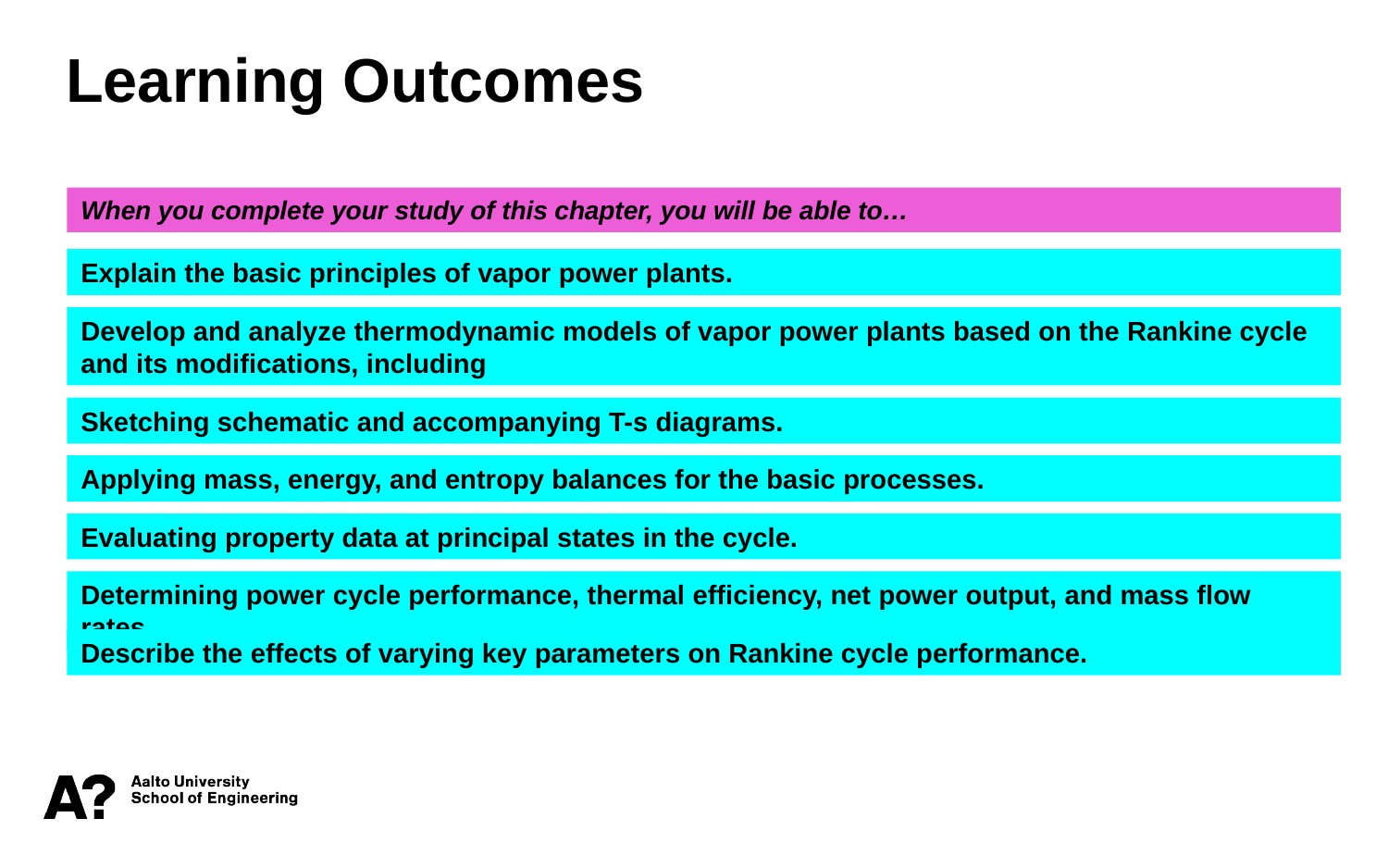

Learning Outcomes
When you complete your study of this chapter, you will be able to…
Explain the basic principles of vapor power plants.
Develop and analyze thermodynamic models of vapor power plants based on the Rankine cycle and its modifications, including
Sketching schematic and accompanying T-s diagrams.
Applying mass, energy, and entropy balances for the basic processes.
Evaluating property data at principal states in the cycle.
Determining power cycle performance, thermal efficiency, net power output, and mass flow rates.
Describe the effects of varying key parameters on Rankine cycle performance.